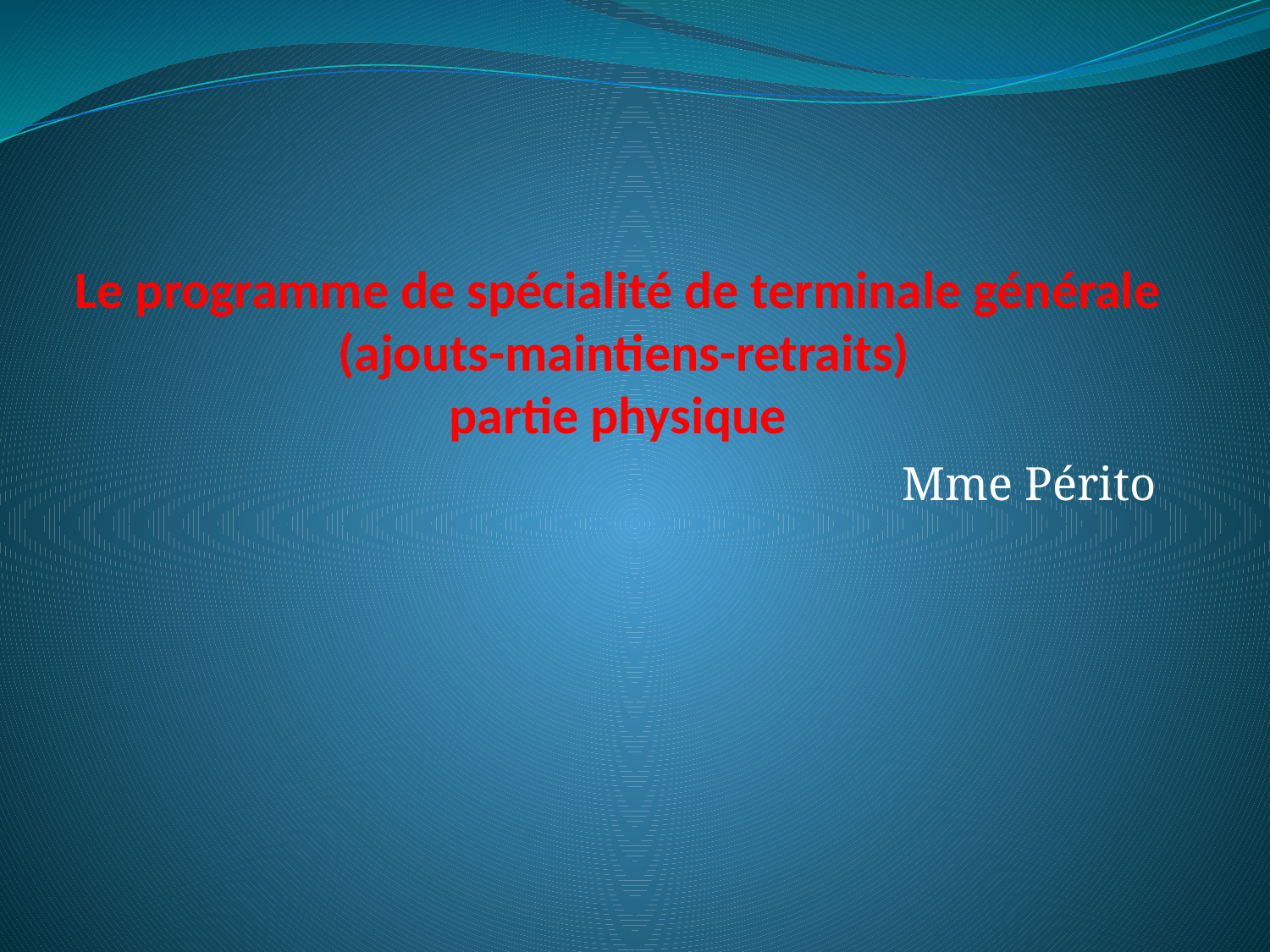

# Le programme de spécialité de terminale générale (ajouts-maintiens-retraits) partie physique
Mme Périto